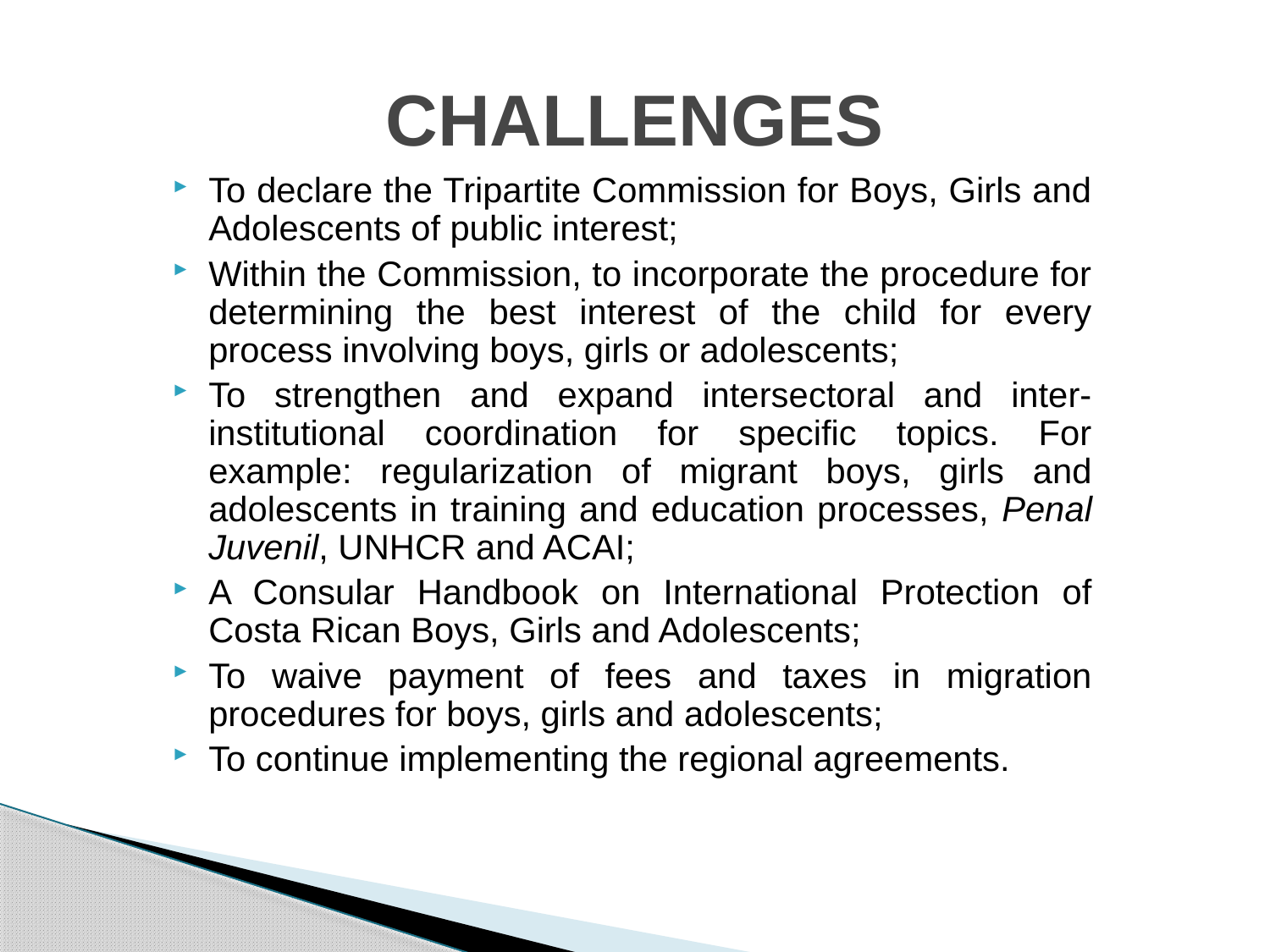

# CHALLENGES
To declare the Tripartite Commission for Boys, Girls and Adolescents of public interest;
Within the Commission, to incorporate the procedure for determining the best interest of the child for every process involving boys, girls or adolescents;
To strengthen and expand intersectoral and inter-institutional coordination for specific topics. For example: regularization of migrant boys, girls and adolescents in training and education processes, Penal Juvenil, UNHCR and ACAI;
A Consular Handbook on International Protection of Costa Rican Boys, Girls and Adolescents;
To waive payment of fees and taxes in migration procedures for boys, girls and adolescents;
To continue implementing the regional agreements.